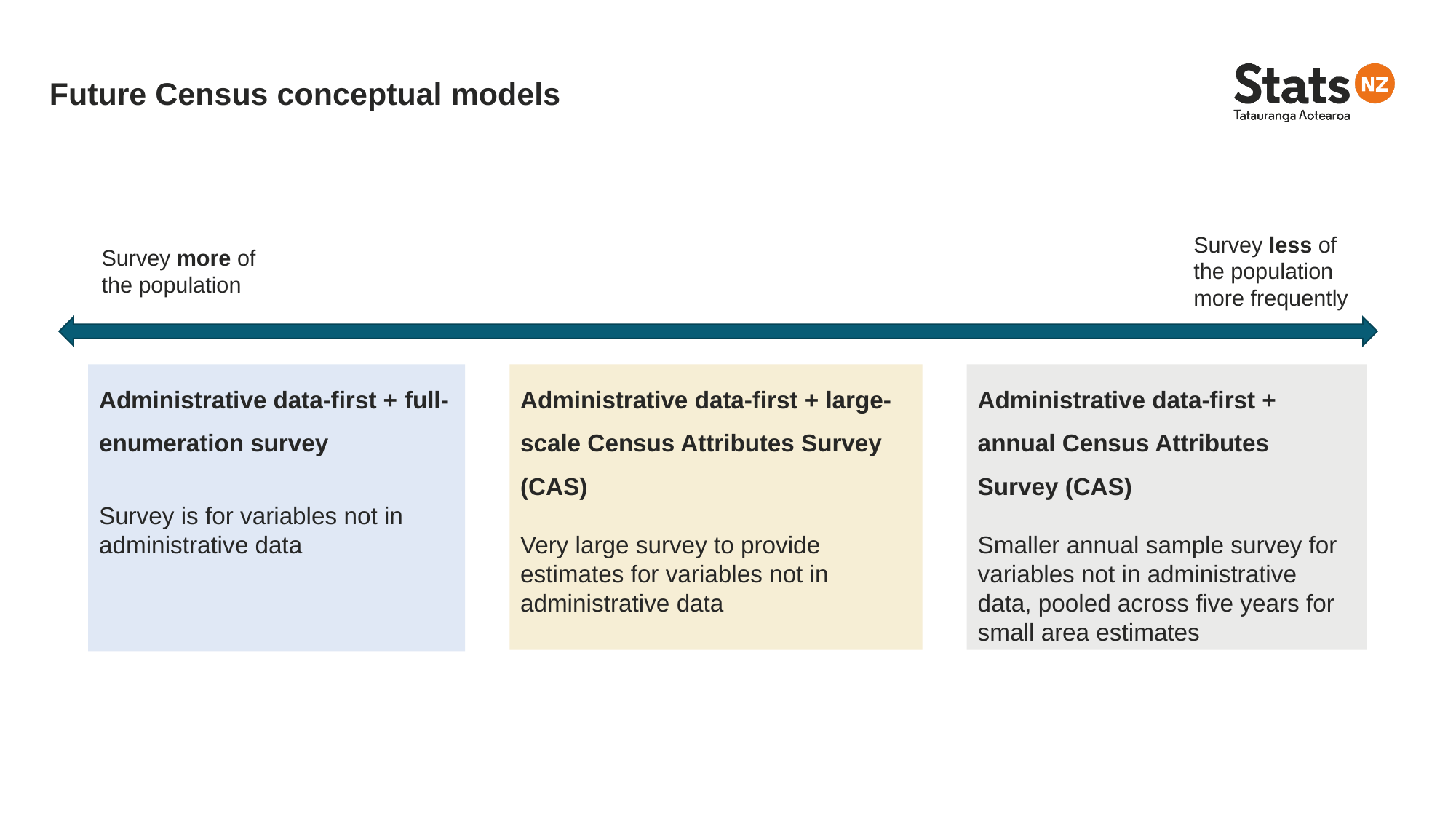

Future Census conceptual models
Survey less of the population more frequently
Survey more of the population

Administrative data-first + full-enumeration survey

Survey is for variables not in administrative data

Administrative data-first + large-scale Census Attributes Survey (CAS)

Very large survey to provide estimates for variables not in administrative data

Administrative data-first + annual Census Attributes Survey (CAS)

Smaller annual sample survey for variables not in administrative data, pooled across five years for small area estimates